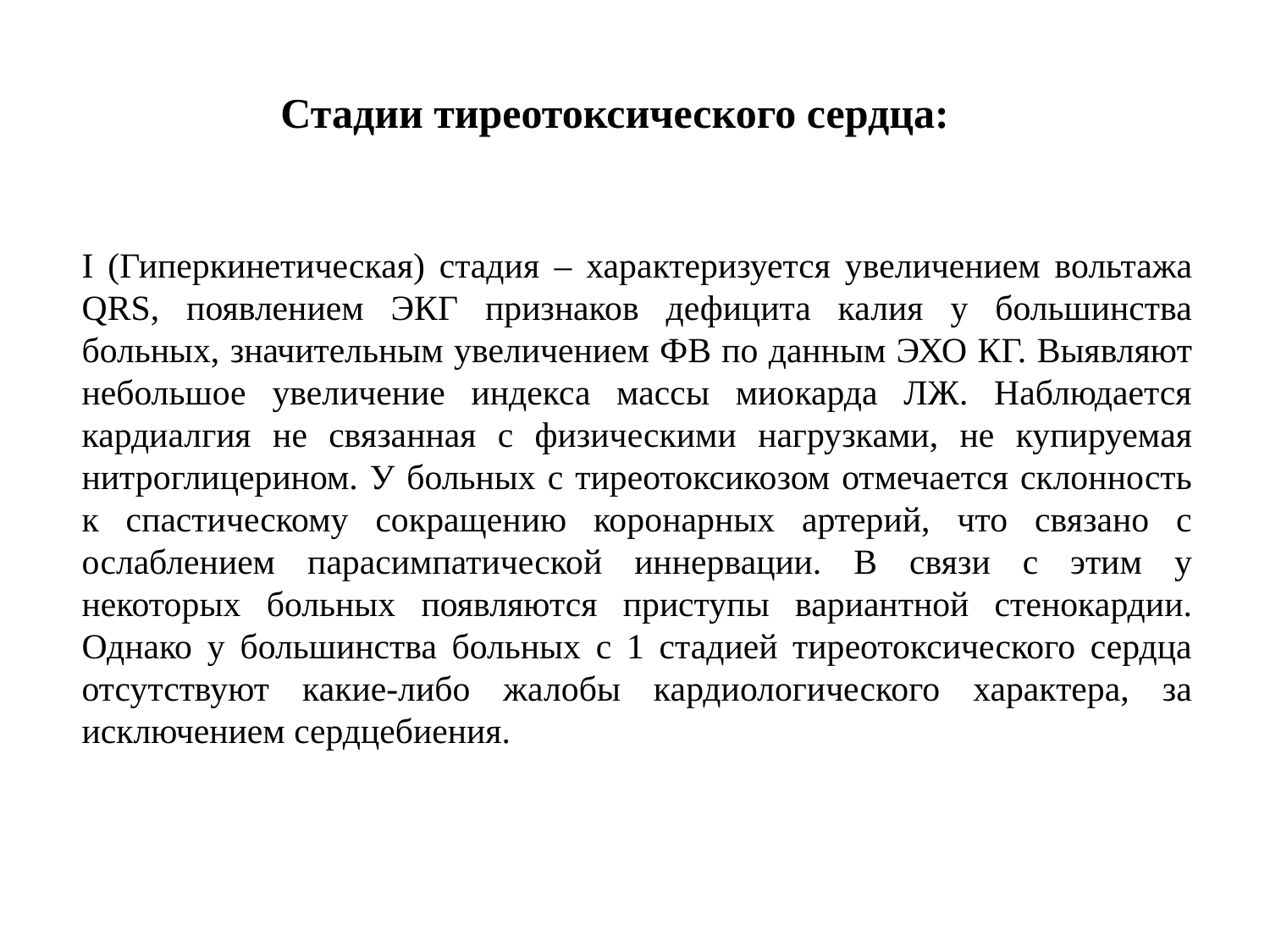

Стадии тиреотоксического сердца:

I (Гиперкинетическая) стадия – характеризуется увеличением вольтажа QRS, появлением ЭКГ признаков дефицита калия у большинства больных, значительным увеличением ФВ по данным ЭХО КГ. Выявляют небольшое увеличение индекса массы миокарда ЛЖ. Наблюдается кардиалгия не связанная с физическими нагрузками, не купируемая нитроглицерином. У больных с тиреотоксикозом отмечается склонность к спастическому сокращению коронарных артерий, что связано с ослаблением парасимпатической иннервации. В связи с этим у некоторых больных появляются приступы вариантной стенокардии. Однако у большинства больных с 1 стадией тиреотоксического сердца отсутствуют какие-либо жалобы кардиологического характера, за исключением сердцебиения.